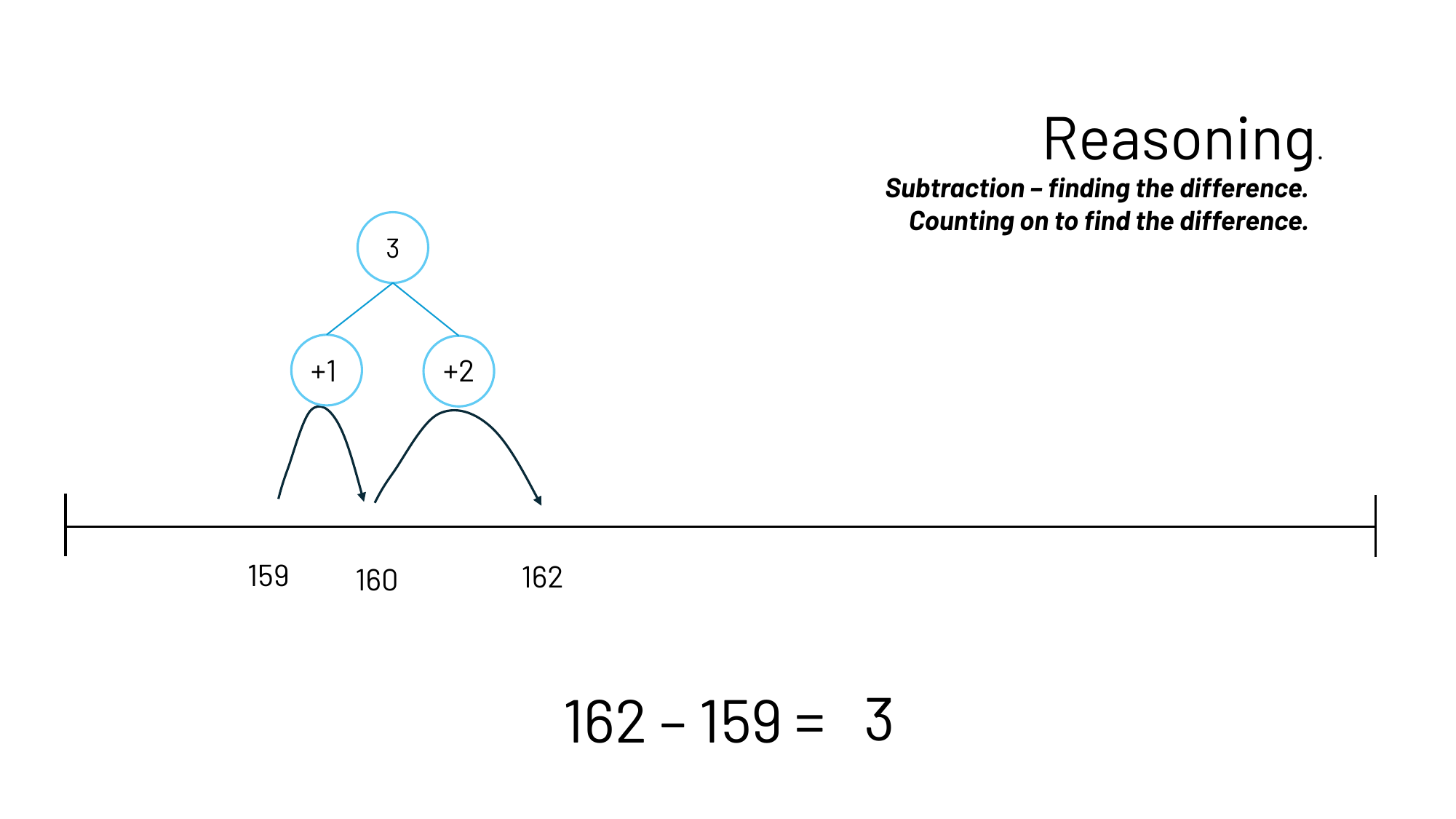

Reasoning.
Subtraction – finding the difference.
Counting on to find the difference.
3

+1
+2

159
162
160
3
162 – 159 =